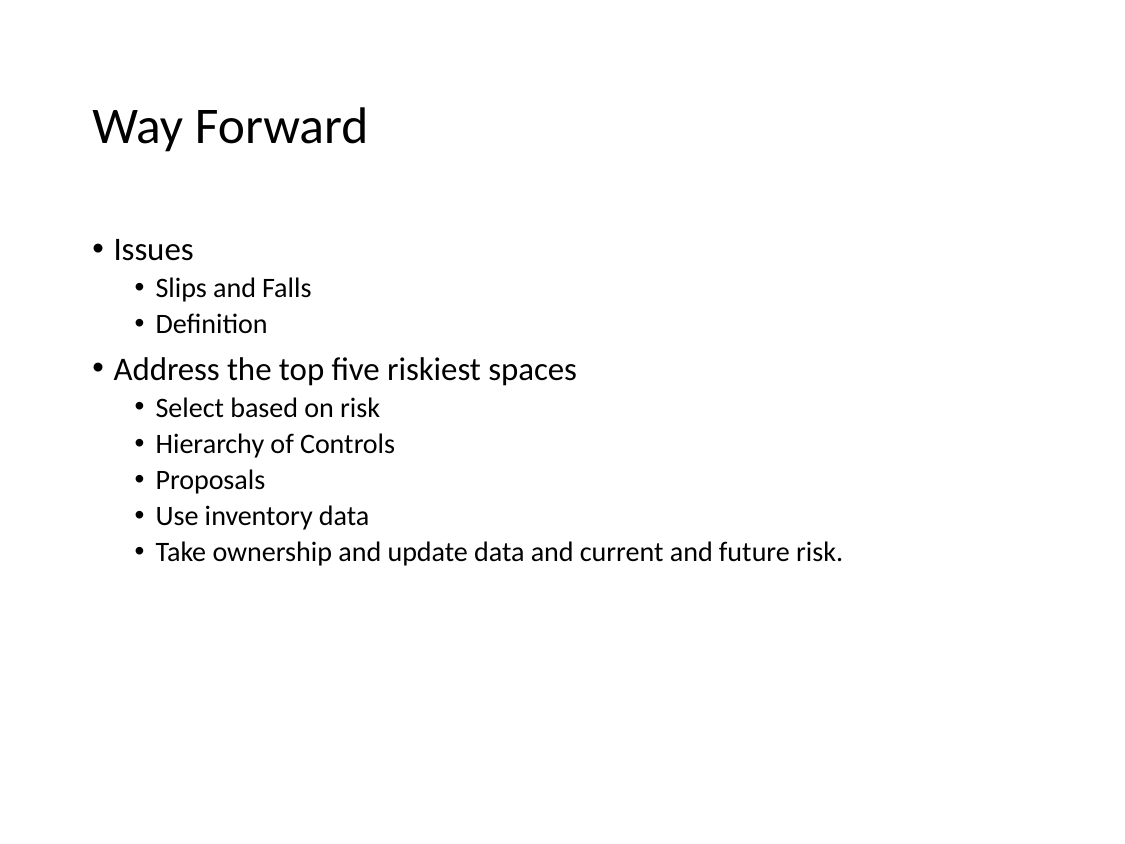

# Way Forward

Issues
Slips and Falls
Definition
Address the top five riskiest spaces
Select based on risk
Hierarchy of Controls
Proposals
Use inventory data
Take ownership and update data and current and future risk.